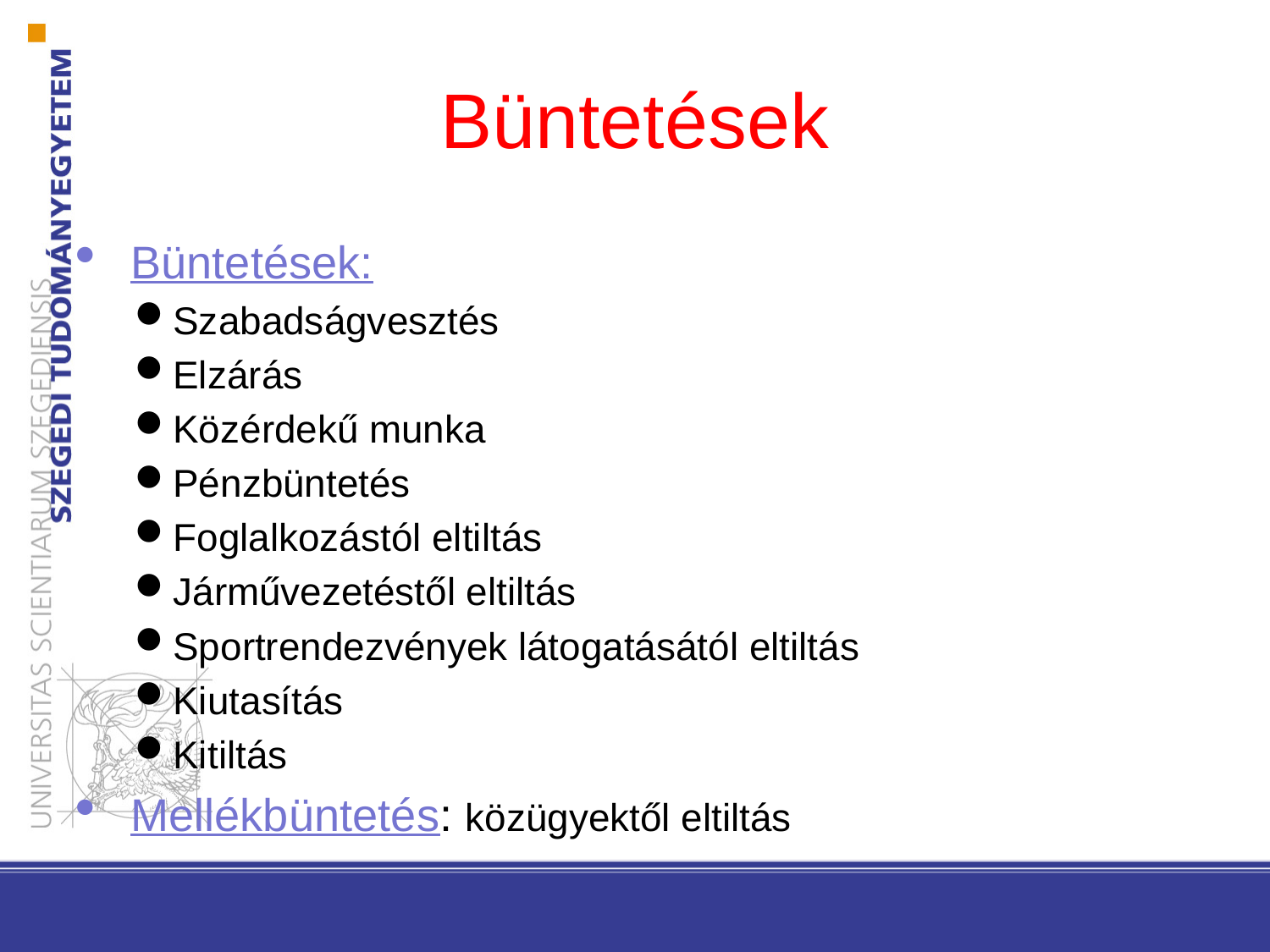

# Büntetések
Büntetések:
Szabadságvesztés
Elzárás
Közérdekű munka
Pénzbüntetés
Foglalkozástól eltiltás
Járművezetéstől eltiltás
Sportrendezvények látogatásától eltiltás
Kiutasítás
Kitiltás
Mellékbüntetés: közügyektől eltiltás